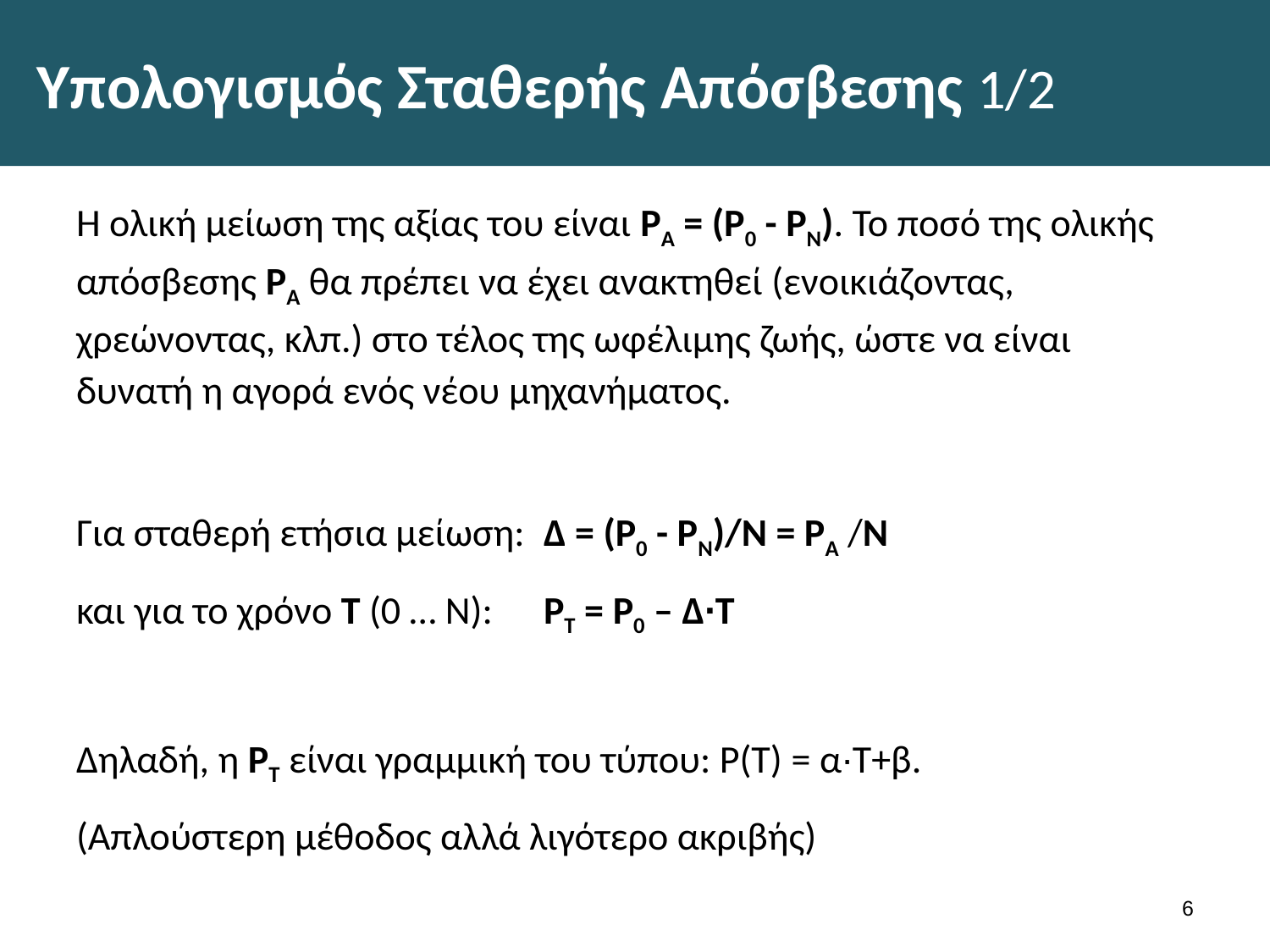

# Υπολογισμός Σταθερής Απόσβεσης 1/2
Η ολική μείωση της αξίας του είναι ΡΑ = (Ρ0 - ΡΝ). Το ποσό της ολικής απόσβεσης ΡΑ θα πρέπει να έχει ανακτηθεί (ενοικιάζοντας, χρεώνοντας, κλπ.) στο τέλος της ωφέλιμης ζωής, ώστε να είναι δυνατή η αγορά ενός νέου μηχανήματος.

Για σταθερή ετήσια μείωση: 	Δ = (Ρ0 - ΡΝ)/Ν = ΡΑ /Ν
και για το χρόνο Τ (0 … Ν): 	ΡΤ = Ρ0 – Δ∙Τ

Δηλαδή, η ΡΤ είναι γραμμική του τύπου: Ρ(Τ) = α∙Τ+β.
(Απλούστερη μέθοδος αλλά λιγότερο ακριβής)

6